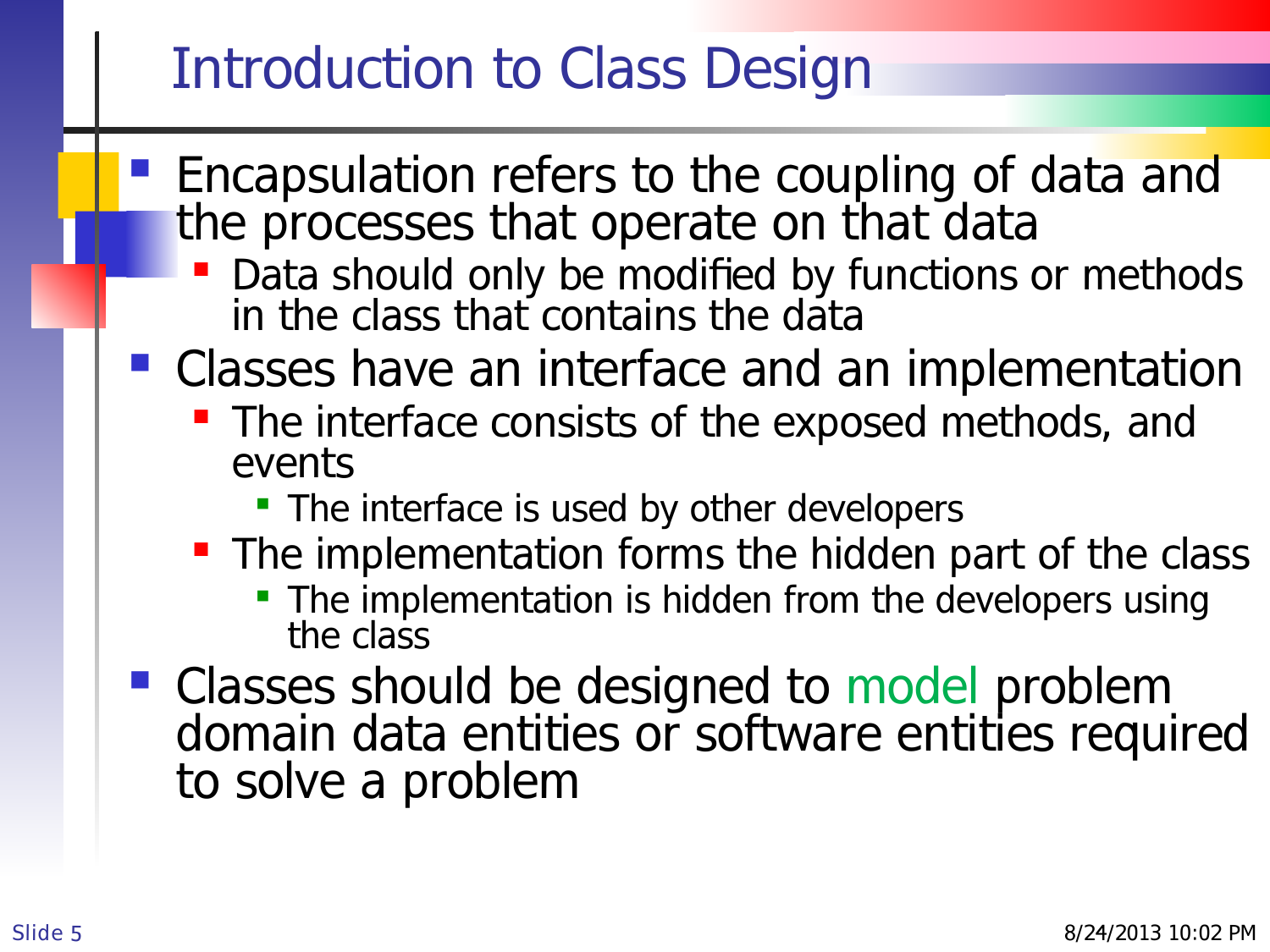

# Introduction to Class Design
Encapsulation refers to the coupling of data and the processes that operate on that data
Data should only be modified by functions or methods in the class that contains the data
Classes have an interface and an implementation
The interface consists of the exposed methods, and events
The interface is used by other developers
The implementation forms the hidden part of the class
The implementation is hidden from the developers using the class
Classes should be designed to model problem domain data entities or software entities required to solve a problem
8/24/2013 10:02 PM